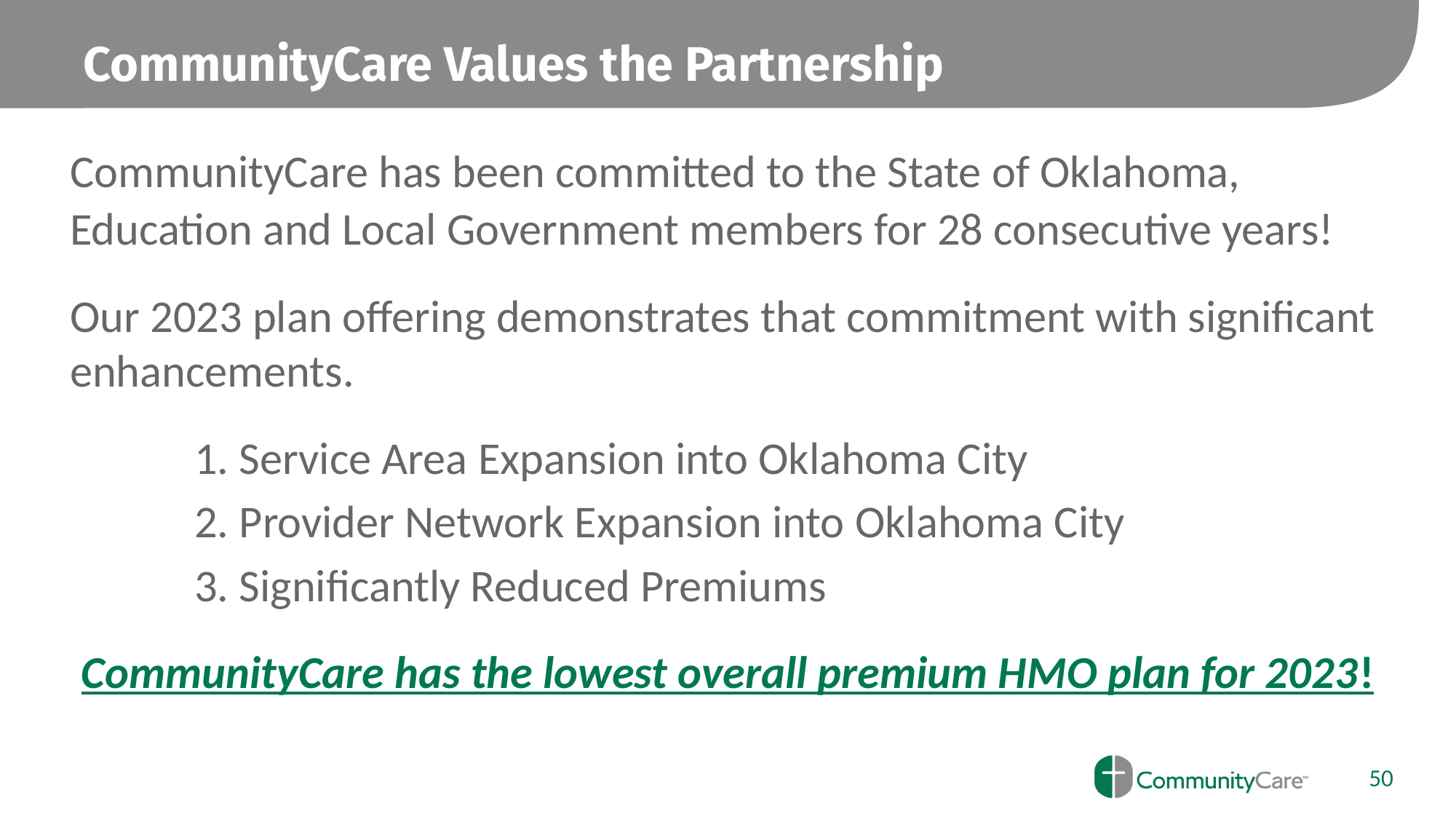

# CommunityCare Values the Partnership
CommunityCare has been committed to the State of Oklahoma, Education and Local Government members for 28 consecutive years!

Our 2023 plan offering demonstrates that commitment with significant enhancements.

            1. Service Area Expansion into Oklahoma City
            2. Provider Network Expansion into Oklahoma City
            3. Significantly Reduced Premiums

CommunityCare has the lowest overall premium HMO plan for 2023!